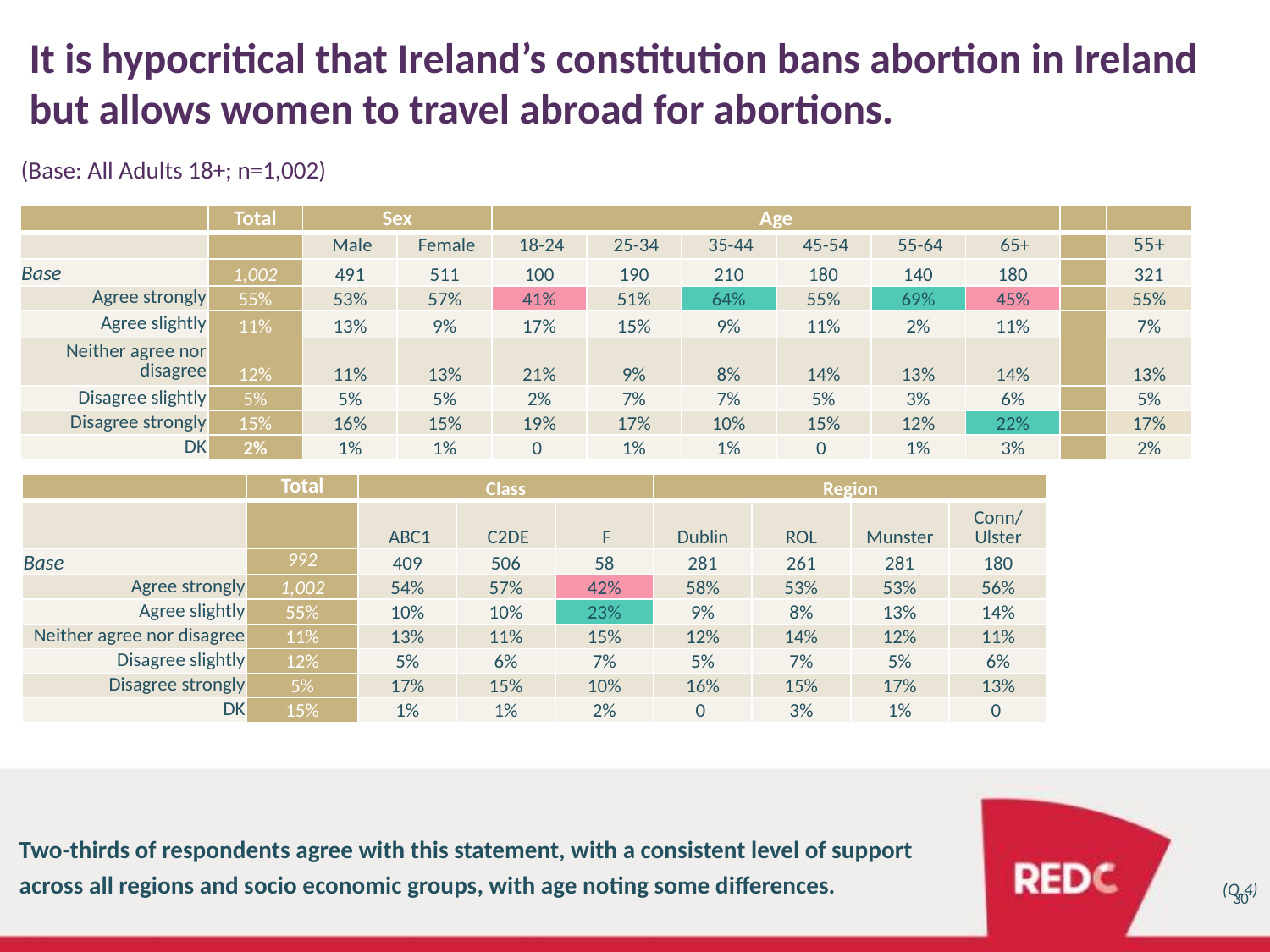

# It is hypocritical that Ireland’s constitution bans abortion in Ireland but allows women to travel abroad for abortions.
(Base: All Adults 18+; n=1,002)
|  | Total | Sex |  | Age |  |  |  |  |  |  |  |
| --- | --- | --- | --- | --- | --- | --- | --- | --- | --- | --- | --- |
|  |  | Male | Female | 18-24 | 25-34 | 35-44 | 45-54 | 55-64 | 65+ |  | 55+ |
| Base | 1,002 | 491 | 511 | 100 | 190 | 210 | 180 | 140 | 180 |  | 321 |
| Agree strongly | 55% | 53% | 57% | 41% | 51% | 64% | 55% | 69% | 45% |  | 55% |
| Agree slightly | 11% | 13% | 9% | 17% | 15% | 9% | 11% | 2% | 11% |  | 7% |
| Neither agree nor disagree | 12% | 11% | 13% | 21% | 9% | 8% | 14% | 13% | 14% |  | 13% |
| Disagree slightly | 5% | 5% | 5% | 2% | 7% | 7% | 5% | 3% | 6% |  | 5% |
| Disagree strongly | 15% | 16% | 15% | 19% | 17% | 10% | 15% | 12% | 22% |  | 17% |
| DK | 2% | 1% | 1% | 0 | 1% | 1% | 0 | 1% | 3% |  | 2% |
|  | Total | Class |  |  | Region |  |  |  |
| --- | --- | --- | --- | --- | --- | --- | --- | --- |
|  |  | ABC1 | C2DE | F | Dublin | ROL | Munster | Conn/ Ulster |
| Base | 992 | 409 | 506 | 58 | 281 | 261 | 281 | 180 |
| Agree strongly | 1,002 | 54% | 57% | 42% | 58% | 53% | 53% | 56% |
| Agree slightly | 55% | 10% | 10% | 23% | 9% | 8% | 13% | 14% |
| Neither agree nor disagree | 11% | 13% | 11% | 15% | 12% | 14% | 12% | 11% |
| Disagree slightly | 12% | 5% | 6% | 7% | 5% | 7% | 5% | 6% |
| Disagree strongly | 5% | 17% | 15% | 10% | 16% | 15% | 17% | 13% |
| DK | 15% | 1% | 1% | 2% | 0 | 3% | 1% | 0 |
Two-thirds of respondents agree with this statement, with a consistent level of support across all regions and socio economic groups, with age noting some differences.
(Q.4)